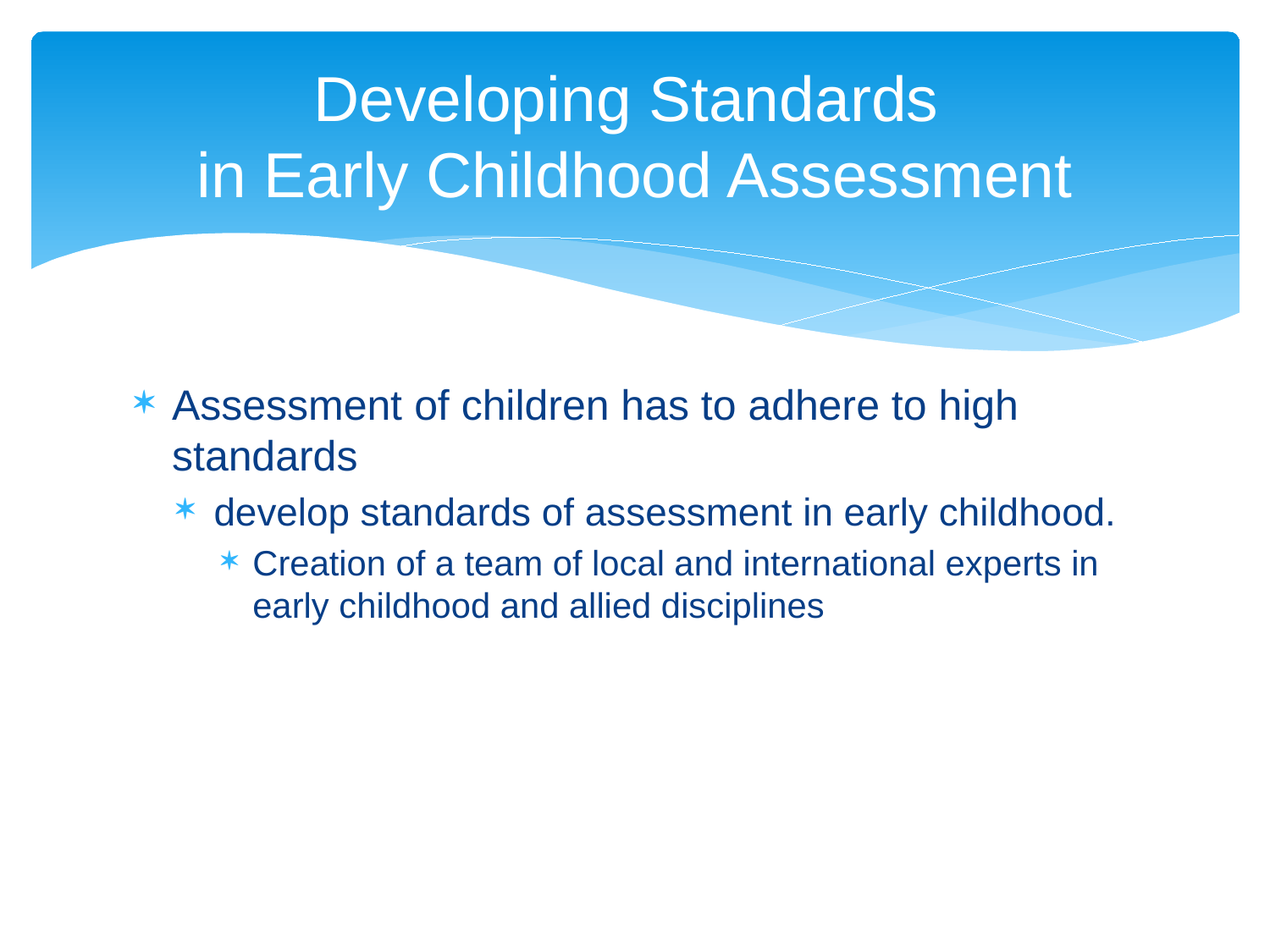

# Developing Standards in Early Childhood Assessment
Assessment of children has to adhere to high standards
develop standards of assessment in early childhood.
Creation of a team of local and international experts in early childhood and allied disciplines